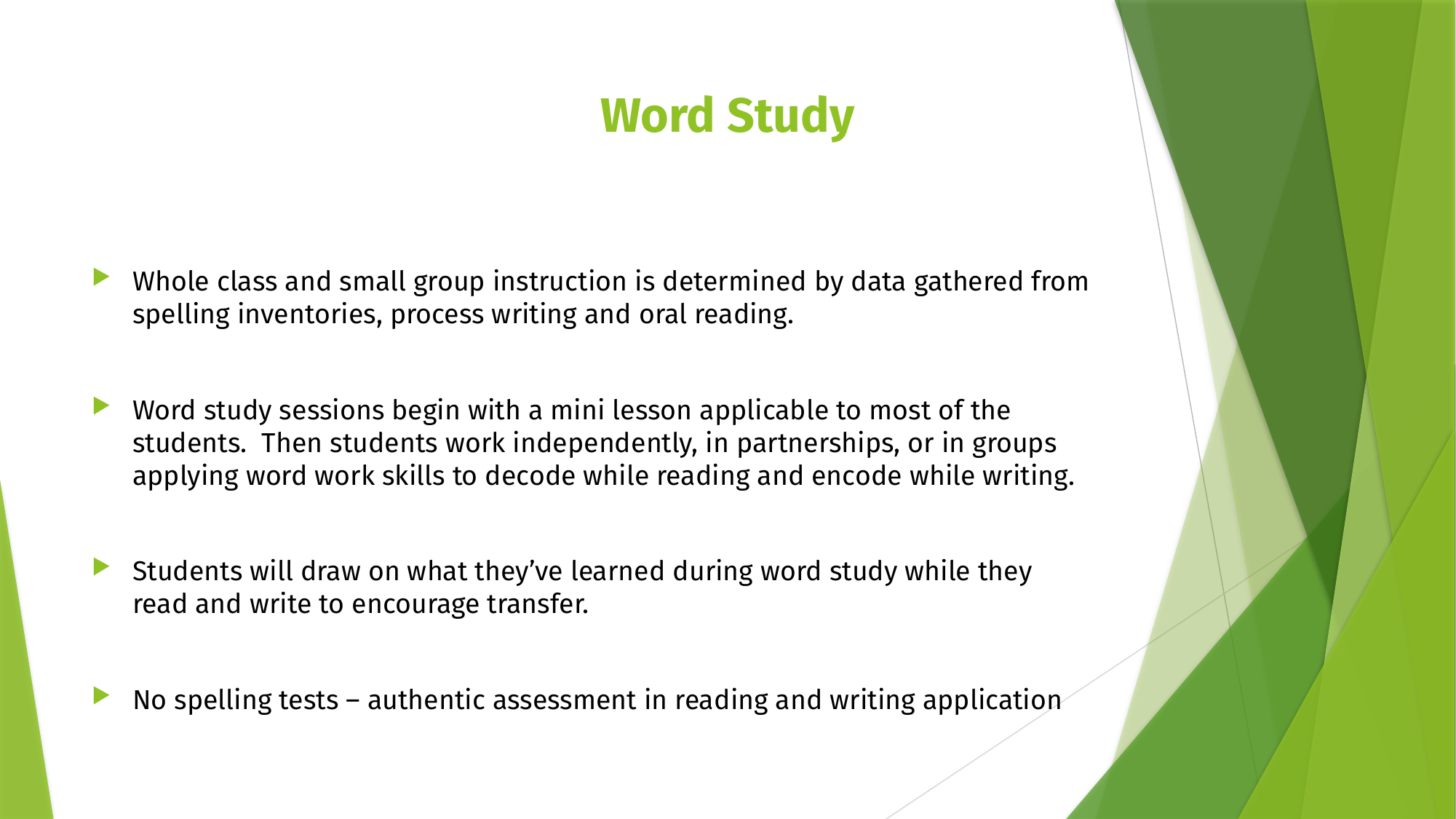

# Word Study
Whole class and small group instruction is determined by data gathered from spelling inventories, process writing and oral reading.

Word study sessions begin with a mini lesson applicable to most of the students.  Then students work independently, in partnerships, or in groups applying word work skills to decode while reading and encode while writing.

Students will draw on what they’ve learned during word study while they read and write to encourage transfer.

No spelling tests – authentic assessment in reading and writing application